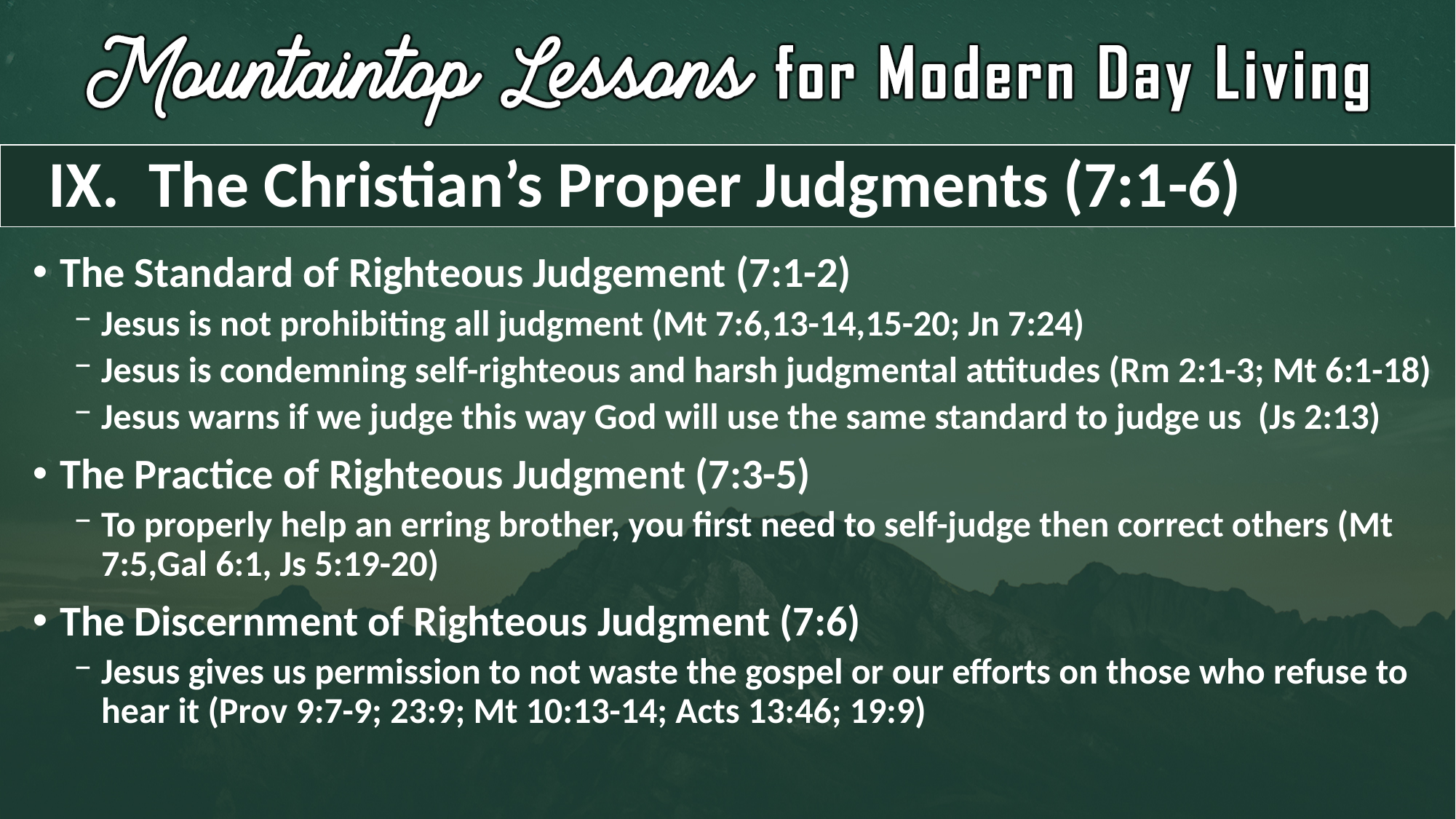

# IX.  The Christian’s Proper Judgments (7:1-6)
The Standard of Righteous Judgement (7:1-2)
Jesus is not prohibiting all judgment (Mt 7:6,13-14,15-20; Jn 7:24)
Jesus is condemning self-righteous and harsh judgmental attitudes (Rm 2:1-3; Mt 6:1-18)
Jesus warns if we judge this way God will use the same standard to judge us  (Js 2:13)
The Practice of Righteous Judgment (7:3-5)
To properly help an erring brother, you first need to self-judge then correct others (Mt 7:5,Gal 6:1, Js 5:19-20)
The Discernment of Righteous Judgment (7:6)
Jesus gives us permission to not waste the gospel or our efforts on those who refuse to hear it (Prov 9:7-9; 23:9; Mt 10:13-14; Acts 13:46; 19:9)